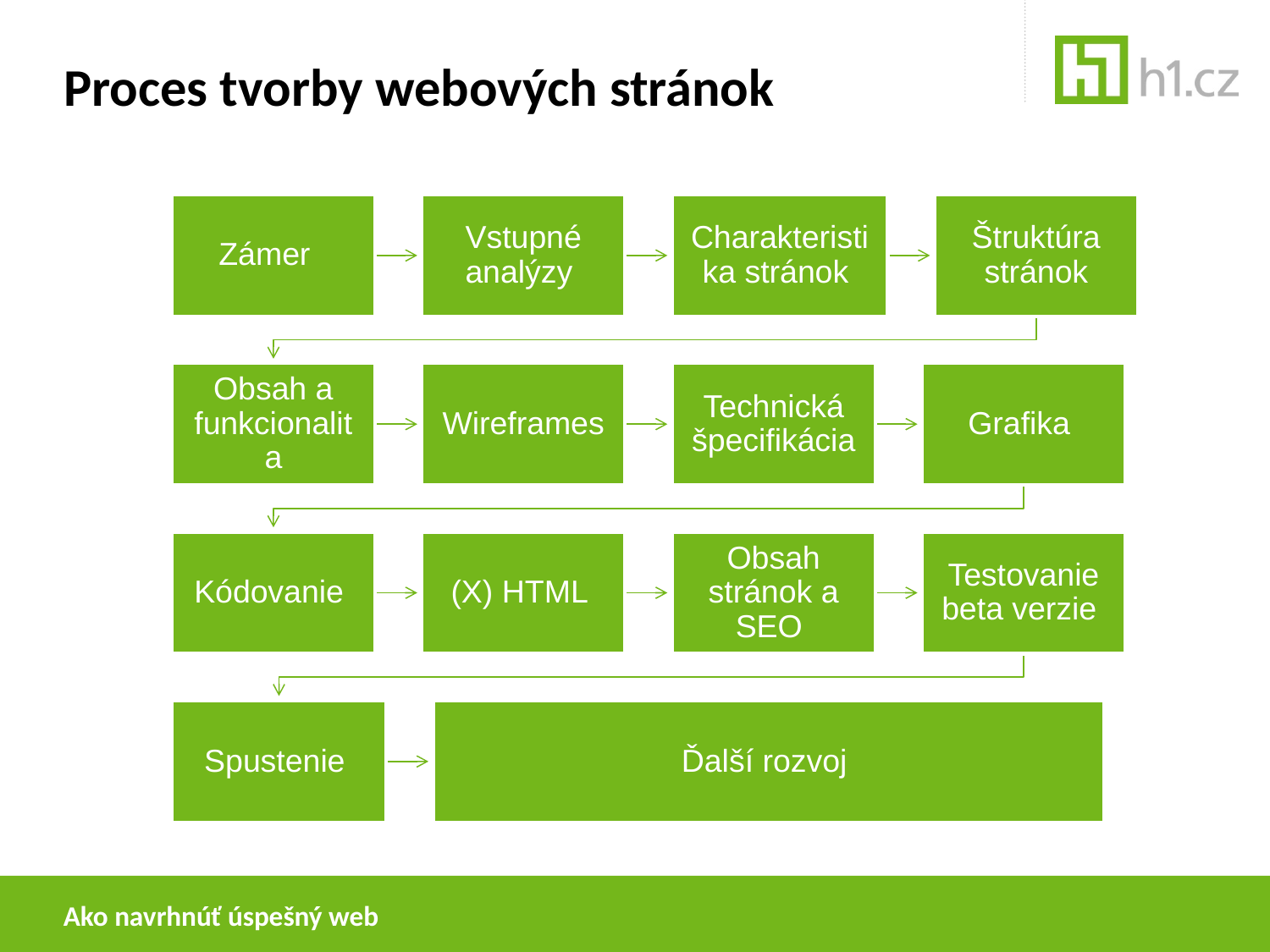

# Proces tvorby webových stránok

Zámer

Vstupné analýzy

Charakteristika stránok

Štruktúra stránok

Obsah a funkcionalita

Wireframes

Technická špecifikácia

Grafika

Kódovanie

(X) HTML

Obsah stránok a SEO

Testovanie beta verzie

Spustenie
Ďalší rozvoj

Ako navrhnúť úspešný web